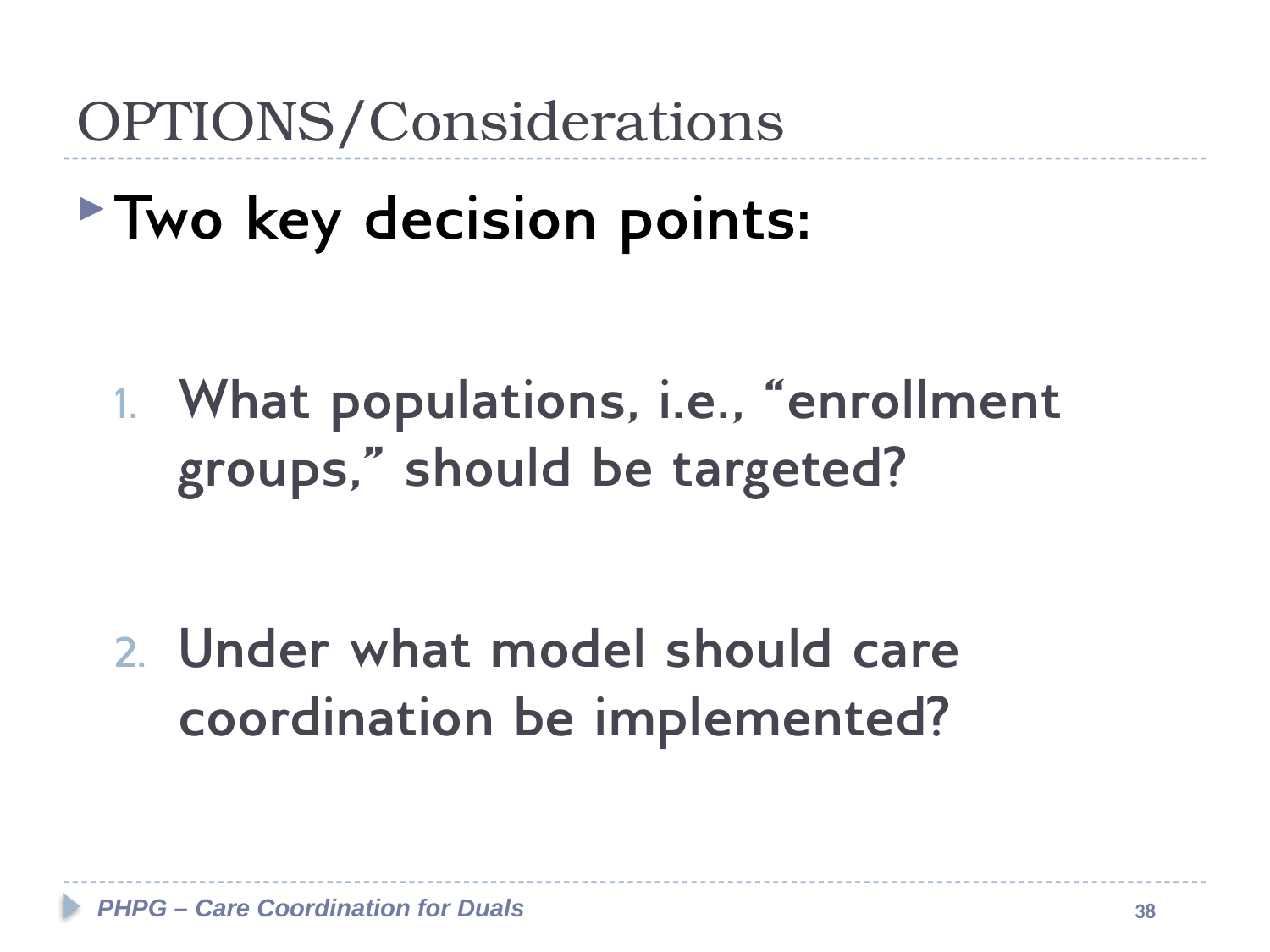

#
OPTIONS/Considerations
Two key decision points:

What populations, i.e., “enrollment groups,” should be targeted?

Under what model should care coordination be implemented?
PHPG – Care Coordination for Duals
38